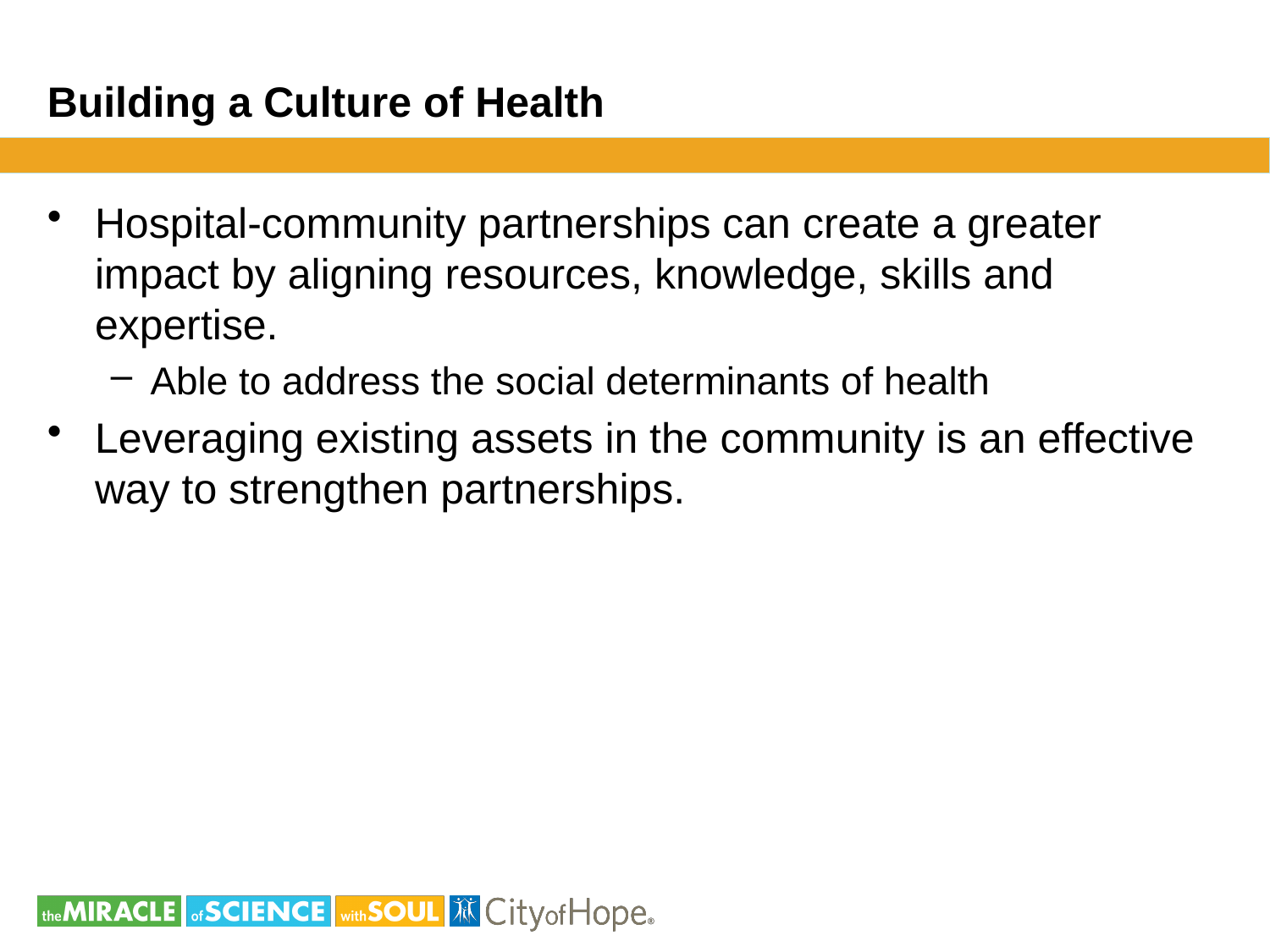

# Building a Culture of Health
Hospital-community partnerships can create a greater impact by aligning resources, knowledge, skills and expertise.
Able to address the social determinants of health
Leveraging existing assets in the community is an effective way to strengthen partnerships.